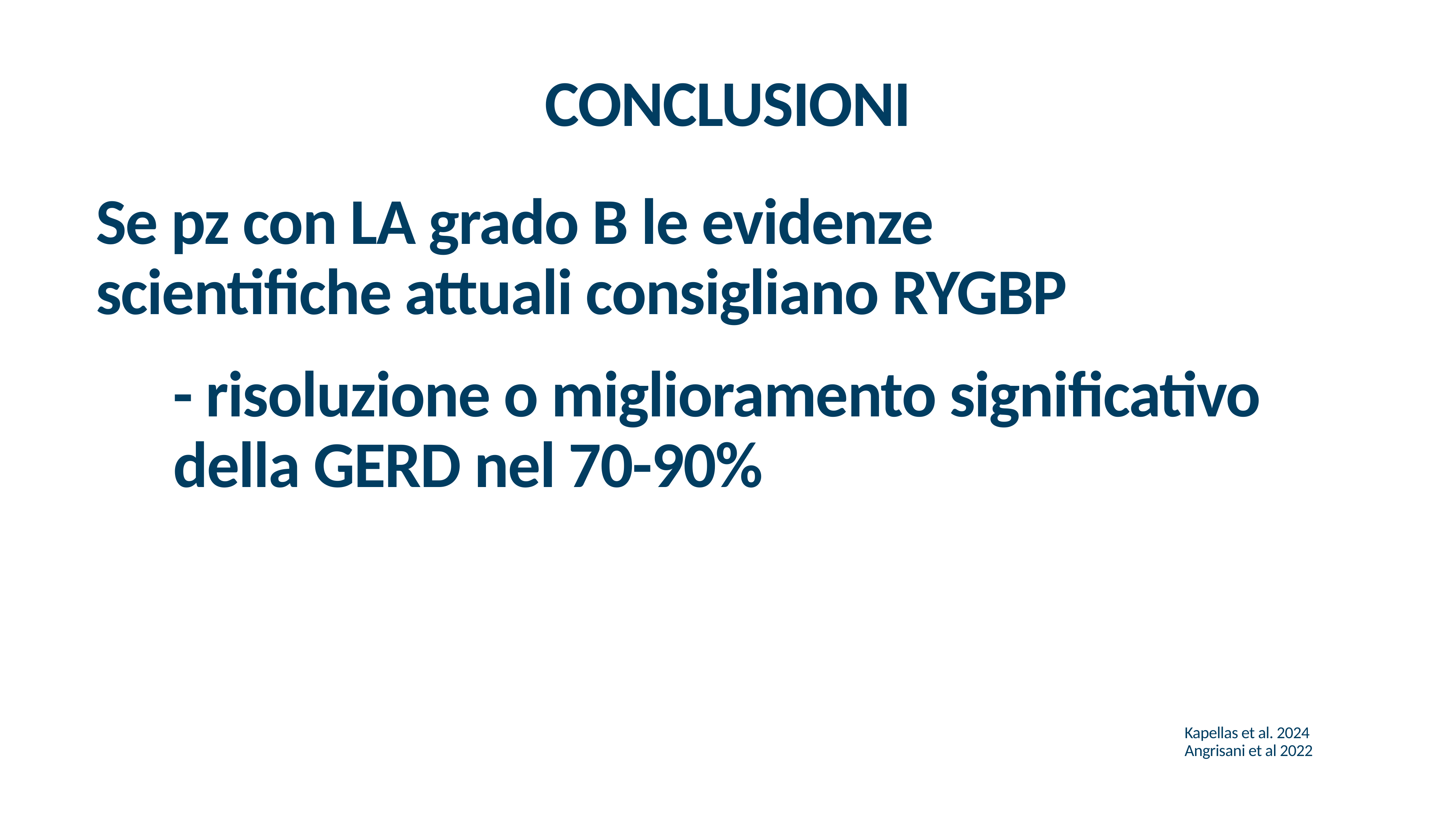

CONCLUSIONI
Se pz con LA grado B le evidenze scientifiche attuali consigliano RYGBP
- risoluzione o miglioramento significativo della GERD nel 70-90%
Kapellas et al. 2024
Angrisani et al 2022